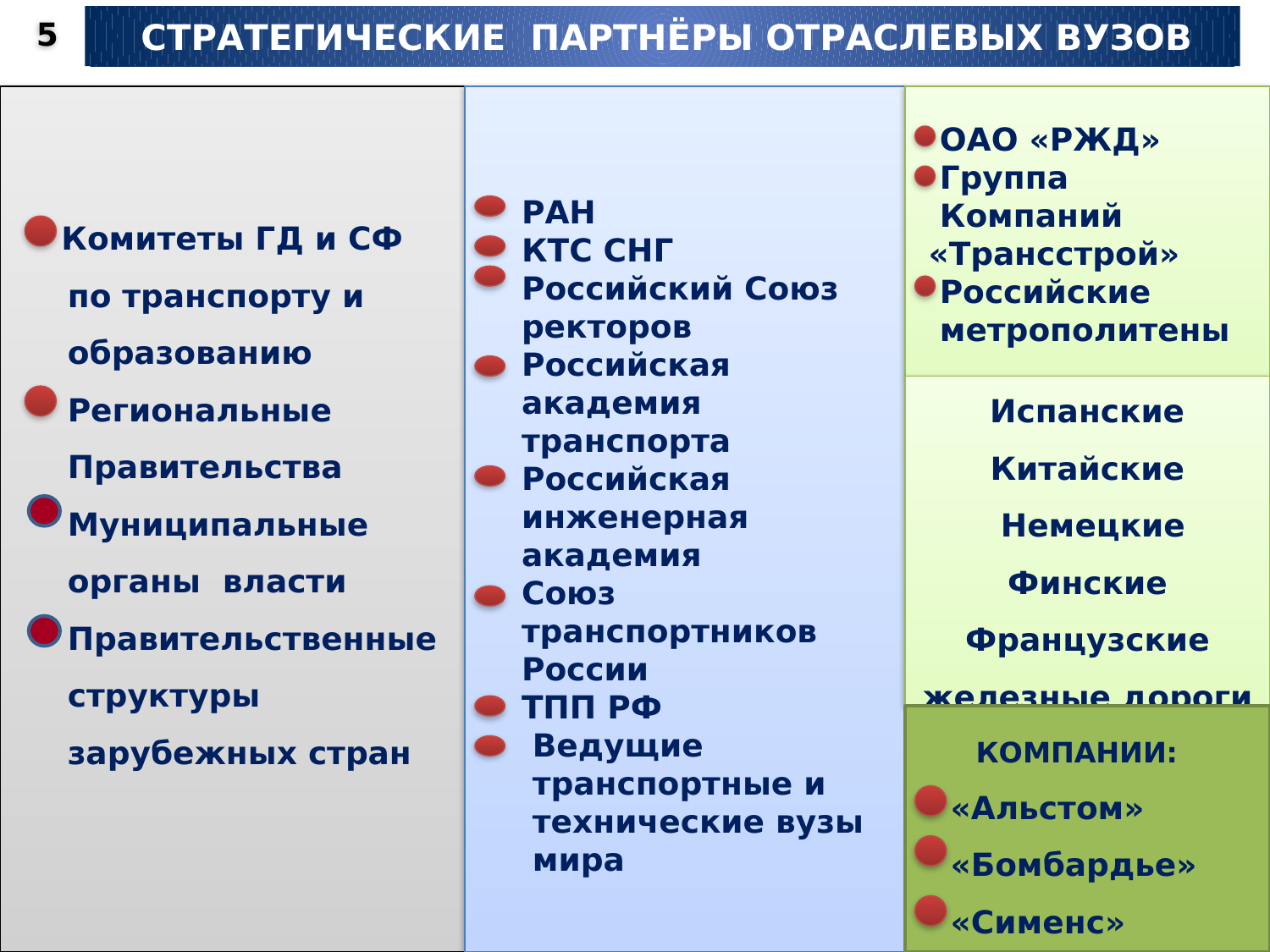

СТРАТЕГИЧЕСКИЕ  ПАРТНЁРЫ ОТРАСЛЕВЫХ ВУЗОВ
5
     Комитеты ГД и СФ
     по транспорту и
     образованию
     Региональные
     Правительства
     Муниципальные
     органы  власти
     Правительственные
     структуры
     зарубежных стран

    РАН
    КТС СНГ
    Российский Союз
    ректоров
    Российская
    академия
    транспорта
    Российская
    инженерная
    академия
    Союз
    транспортников
    России
    ТПП РФ
     Ведущие
     транспортные и
     технические вузы
     мира

  ОАО «РЖД»
  Группа
  Компаний
 «Трансстрой»
  Российские
  метрополитены

Испанские
Китайские
 Немецкие
Финские
Французские
железные дороги

      КОМПАНИИ:
   «Альстом»
   «Бомбардье»
   «Сименс»